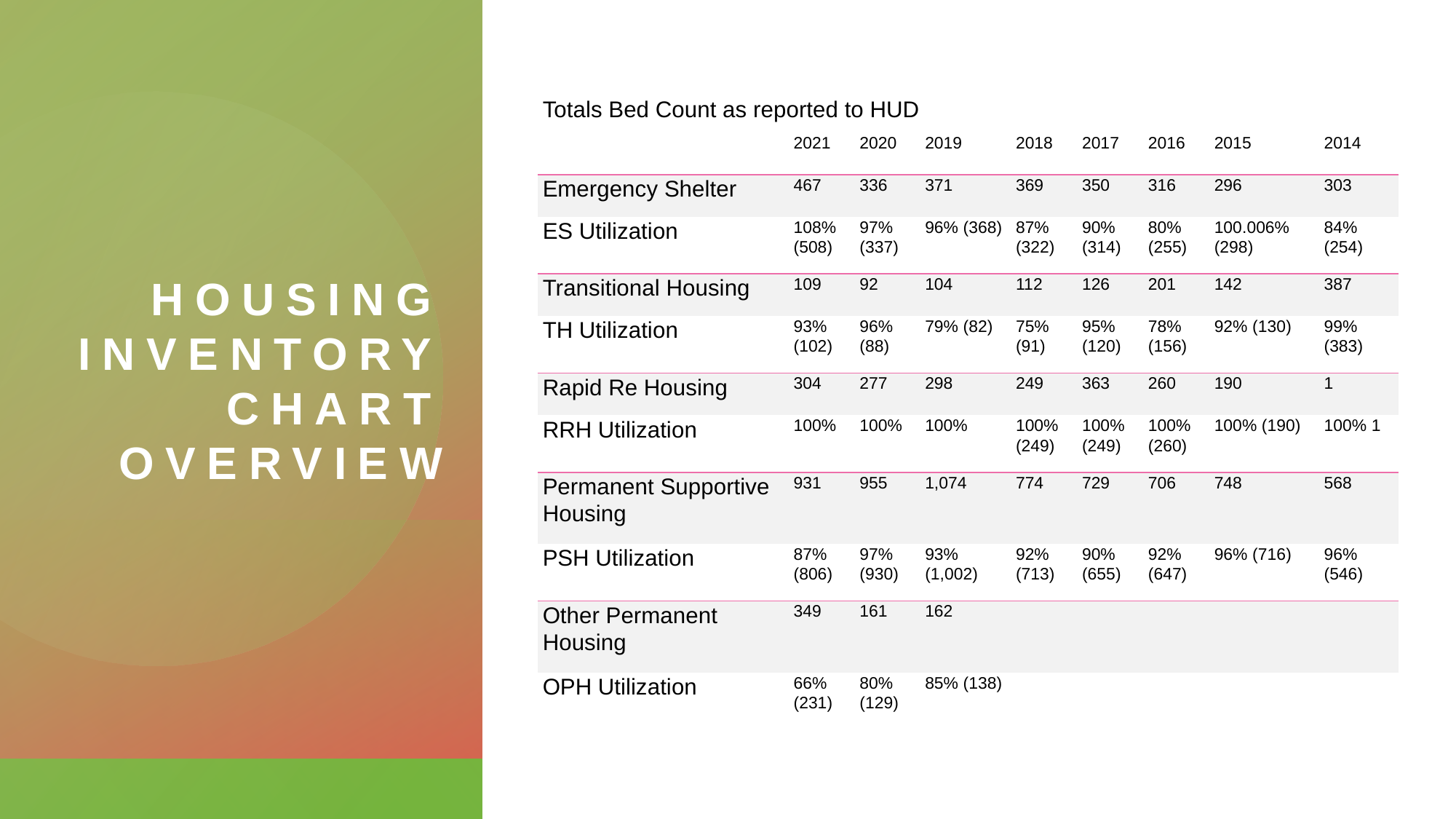

# Housing inventory chart overview
| Totals Bed Count as reported to HUD |  |  |  |  |  |  |  |  |
| --- | --- | --- | --- | --- | --- | --- | --- | --- |
|  | 2021 | 2020 | 2019 | 2018 | 2017 | 2016 | 2015 | 2014 |
| Emergency Shelter | 467 | 336 | 371 | 369 | 350 | 316 | 296 | 303 |
| ES Utilization | 108% (508) | 97% (337) | 96% (368) | 87% (322) | 90% (314) | 80% (255) | 100.006% (298) | 84% (254) |
| Transitional Housing | 109 | 92 | 104 | 112 | 126 | 201 | 142 | 387 |
| TH Utilization | 93% (102) | 96% (88) | 79% (82) | 75% (91) | 95% (120) | 78% (156) | 92% (130) | 99% (383) |
| Rapid Re Housing | 304 | 277 | 298 | 249 | 363 | 260 | 190 | 1 |
| RRH Utilization | 100% | 100% | 100% | 100% (249) | 100% (249) | 100% (260) | 100% (190) | 100% 1 |
| Permanent Supportive Housing | 931 | 955 | 1,074 | 774 | 729 | 706 | 748 | 568 |
| PSH Utilization | 87% (806) | 97% (930) | 93% (1,002) | 92% (713) | 90% (655) | 92% (647) | 96% (716) | 96% (546) |
| Other Permanent Housing | 349 | 161 | 162 |  |  |  |  |  |
| OPH Utilization | 66% (231) | 80% (129) | 85% (138) |  |  |  |  |  |